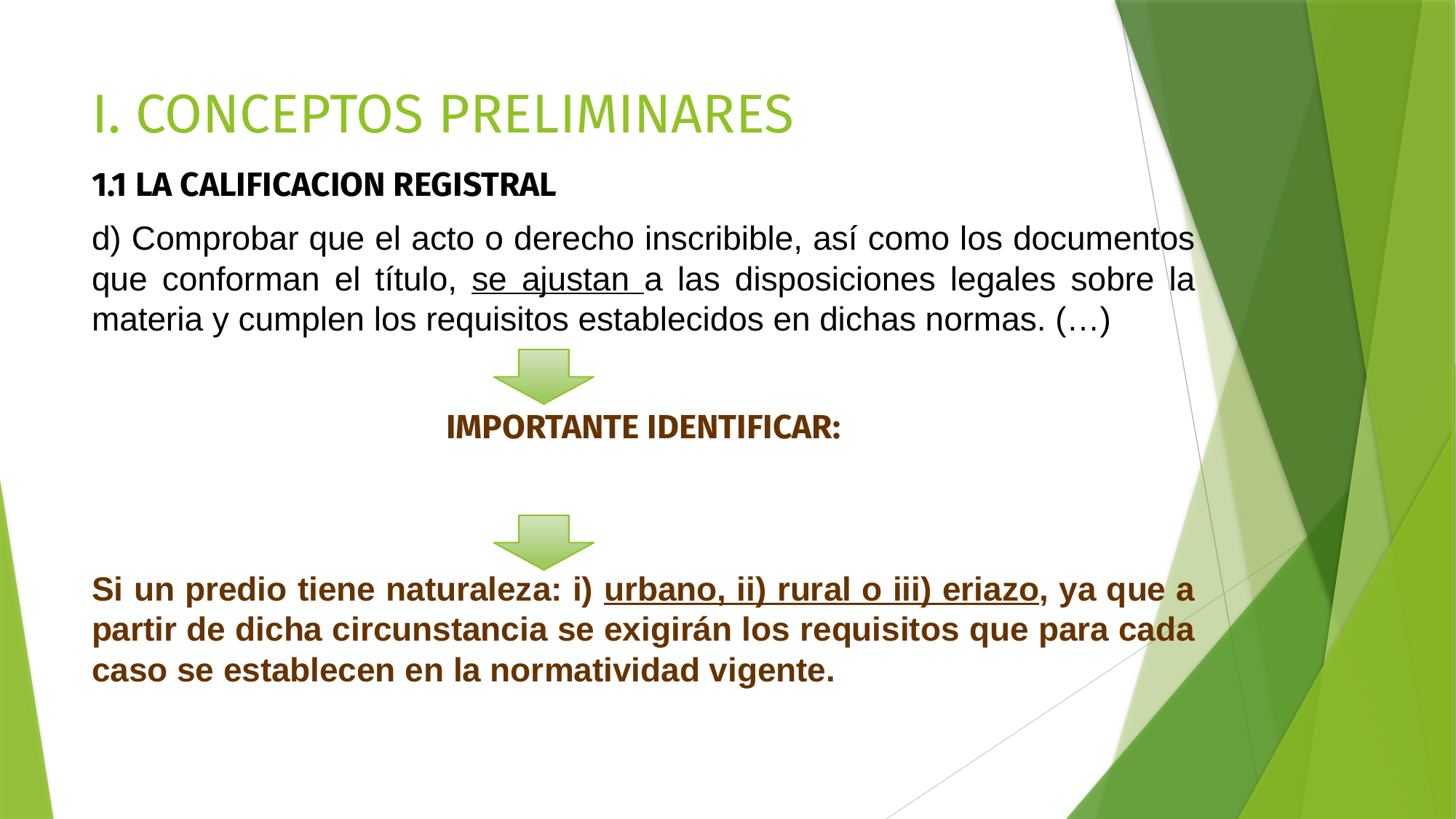

# I. CONCEPTOS PRELIMINARES
1.1 LA CALIFICACION REGISTRAL
d) Comprobar que el acto o derecho inscribible, así como los documentos que conforman el título, se ajustan a las disposiciones legales sobre la materia y cumplen los requisitos establecidos en dichas normas. (…)

IMPORTANTE IDENTIFICAR:

Si un predio tiene naturaleza: i) urbano, ii) rural o iii) eriazo, ya que a partir de dicha circunstancia se exigirán los requisitos que para cada caso se establecen en la normatividad vigente.